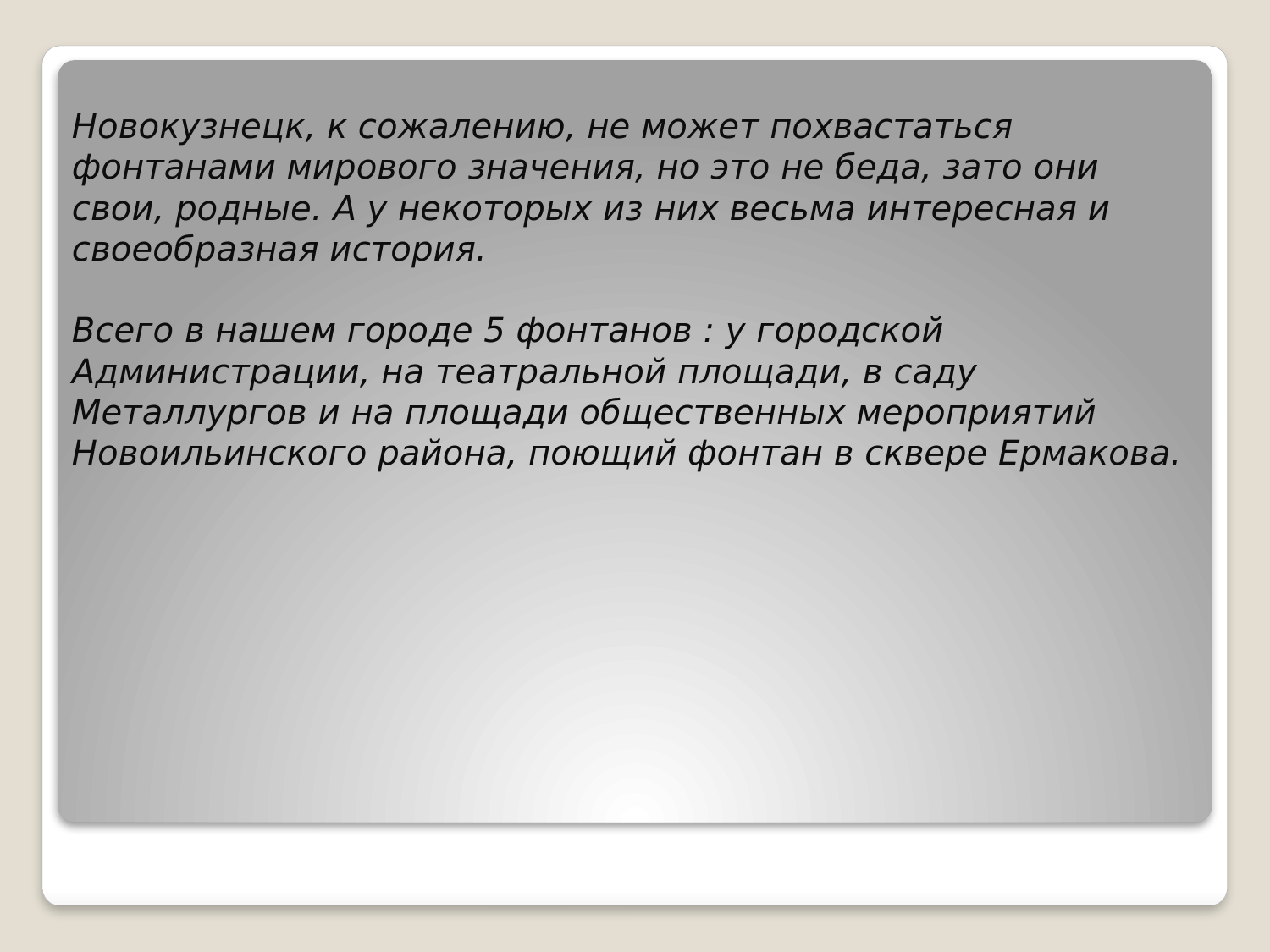

# Новокузнецк, к сожалению, не может похвастаться фонтанами мирового значения, но это не беда, зато они свои, родные. А у некоторых из них весьма интересная и своеобразная история.   Всего в нашем городе 5 фонтанов : у городской Администрации, на театральной площади, в саду Металлургов и на площади общественных мероприятий Новоильинского района, поющий фонтан в сквере Ермакова.